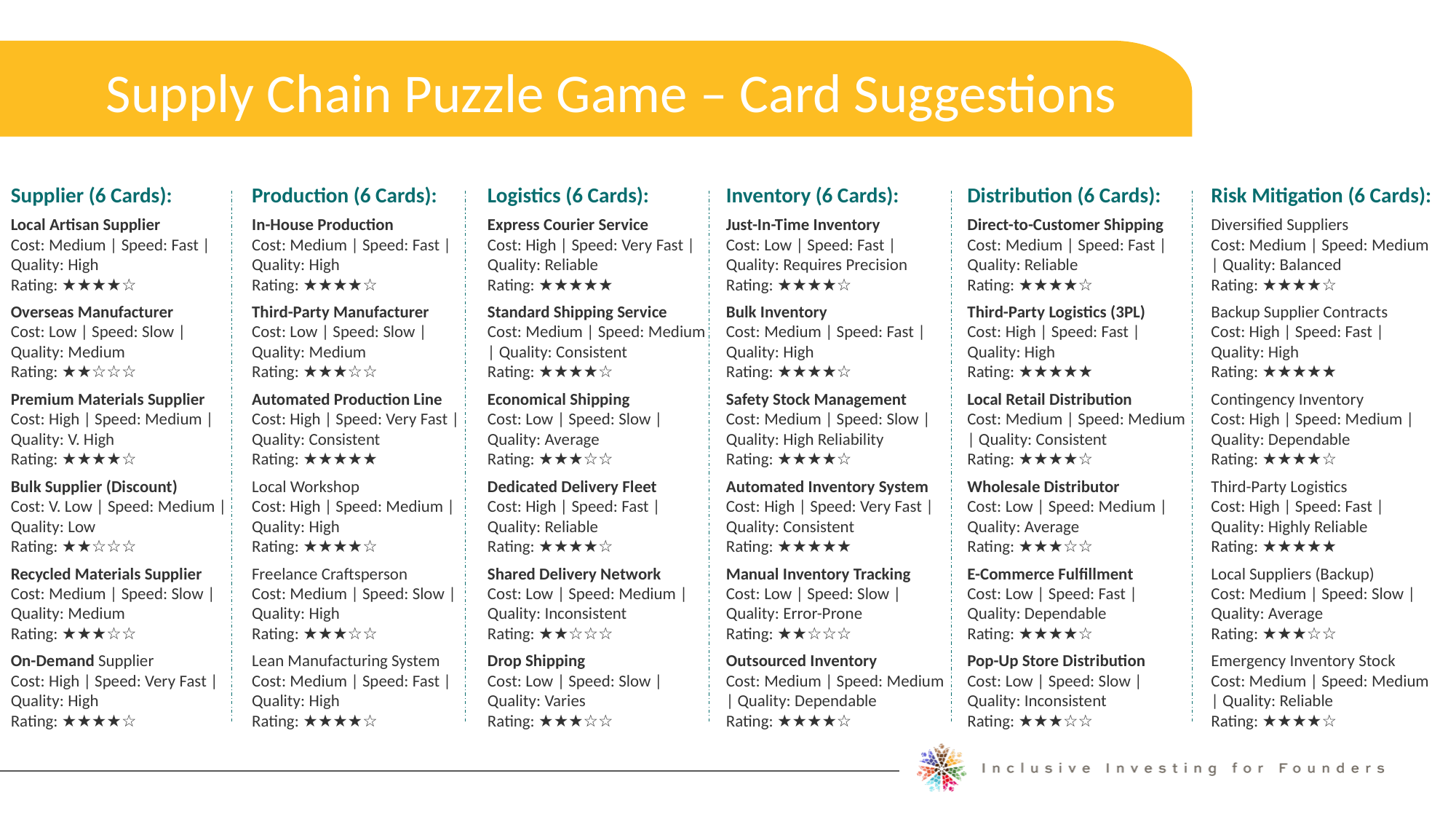

Supply Chain Puzzle Game – Card Suggestions
Expanding Your Network
Supplier (6 Cards):

Local Artisan Supplier
Cost: Medium | Speed: Fast |
Quality: High
Rating: ★★★★☆

Overseas Manufacturer
Cost: Low | Speed: Slow |
Quality: Medium
Rating: ★★☆☆☆

Premium Materials Supplier
Cost: High | Speed: Medium |
Quality: V. High
Rating: ★★★★☆

Bulk Supplier (Discount)
Cost: V. Low | Speed: Medium | Quality: Low
Rating: ★★☆☆☆

Recycled Materials Supplier
Cost: Medium | Speed: Slow | Quality: Medium
Rating: ★★★☆☆

On-Demand Supplier
Cost: High | Speed: Very Fast | Quality: High
Rating: ★★★★☆
Production (6 Cards):

In-House Production
Cost: Medium | Speed: Fast | Quality: High
Rating: ★★★★☆

Third-Party Manufacturer
Cost: Low | Speed: Slow | Quality: Medium
Rating: ★★★☆☆

Automated Production Line
Cost: High | Speed: Very Fast | Quality: Consistent
Rating: ★★★★★

Local Workshop
Cost: High | Speed: Medium | Quality: High
Rating: ★★★★☆

Freelance Craftsperson
Cost: Medium | Speed: Slow | Quality: High
Rating: ★★★☆☆

Lean Manufacturing System
Cost: Medium | Speed: Fast | Quality: High
Rating: ★★★★☆
Logistics (6 Cards):

Express Courier Service
Cost: High | Speed: Very Fast | Quality: Reliable
Rating: ★★★★★

Standard Shipping Service
Cost: Medium | Speed: Medium | Quality: Consistent
Rating: ★★★★☆

Economical Shipping
Cost: Low | Speed: Slow | Quality: Average
Rating: ★★★☆☆

Dedicated Delivery Fleet
Cost: High | Speed: Fast | Quality: Reliable
Rating: ★★★★☆

Shared Delivery Network
Cost: Low | Speed: Medium | Quality: Inconsistent
Rating: ★★☆☆☆

Drop Shipping
Cost: Low | Speed: Slow | Quality: Varies
Rating: ★★★☆☆
Inventory (6 Cards):

Just-In-Time Inventory
Cost: Low | Speed: Fast | Quality: Requires Precision
Rating: ★★★★☆

Bulk Inventory
Cost: Medium | Speed: Fast | Quality: High
Rating: ★★★★☆

Safety Stock Management
Cost: Medium | Speed: Slow | Quality: High Reliability
Rating: ★★★★☆

Automated Inventory System Cost: High | Speed: Very Fast | Quality: Consistent
Rating: ★★★★★

Manual Inventory Tracking
Cost: Low | Speed: Slow | Quality: Error-Prone
Rating: ★★☆☆☆

Outsourced Inventory
Cost: Medium | Speed: Medium | Quality: Dependable
Rating: ★★★★☆
Distribution (6 Cards):

Direct-to-Customer Shipping
Cost: Medium | Speed: Fast | Quality: Reliable
Rating: ★★★★☆

Third-Party Logistics (3PL)
Cost: High | Speed: Fast | Quality: High
Rating: ★★★★★

Local Retail Distribution
Cost: Medium | Speed: Medium | Quality: Consistent
Rating: ★★★★☆

Wholesale Distributor
Cost: Low | Speed: Medium | Quality: Average
Rating: ★★★☆☆

E-Commerce Fulfillment
Cost: Low | Speed: Fast | Quality: Dependable
Rating: ★★★★☆

Pop-Up Store Distribution
Cost: Low | Speed: Slow | Quality: Inconsistent
Rating: ★★★☆☆
Risk Mitigation (6 Cards):

Diversified Suppliers
Cost: Medium | Speed: Medium | Quality: Balanced
Rating: ★★★★☆

Backup Supplier Contracts
Cost: High | Speed: Fast | Quality: High
Rating: ★★★★★

Contingency Inventory
Cost: High | Speed: Medium | Quality: Dependable
Rating: ★★★★☆

Third-Party Logistics
Cost: High | Speed: Fast | Quality: Highly Reliable
Rating: ★★★★★

Local Suppliers (Backup)
Cost: Medium | Speed: Slow | Quality: Average
Rating: ★★★☆☆

Emergency Inventory Stock
Cost: Medium | Speed: Medium | Quality: Reliable
Rating: ★★★★☆